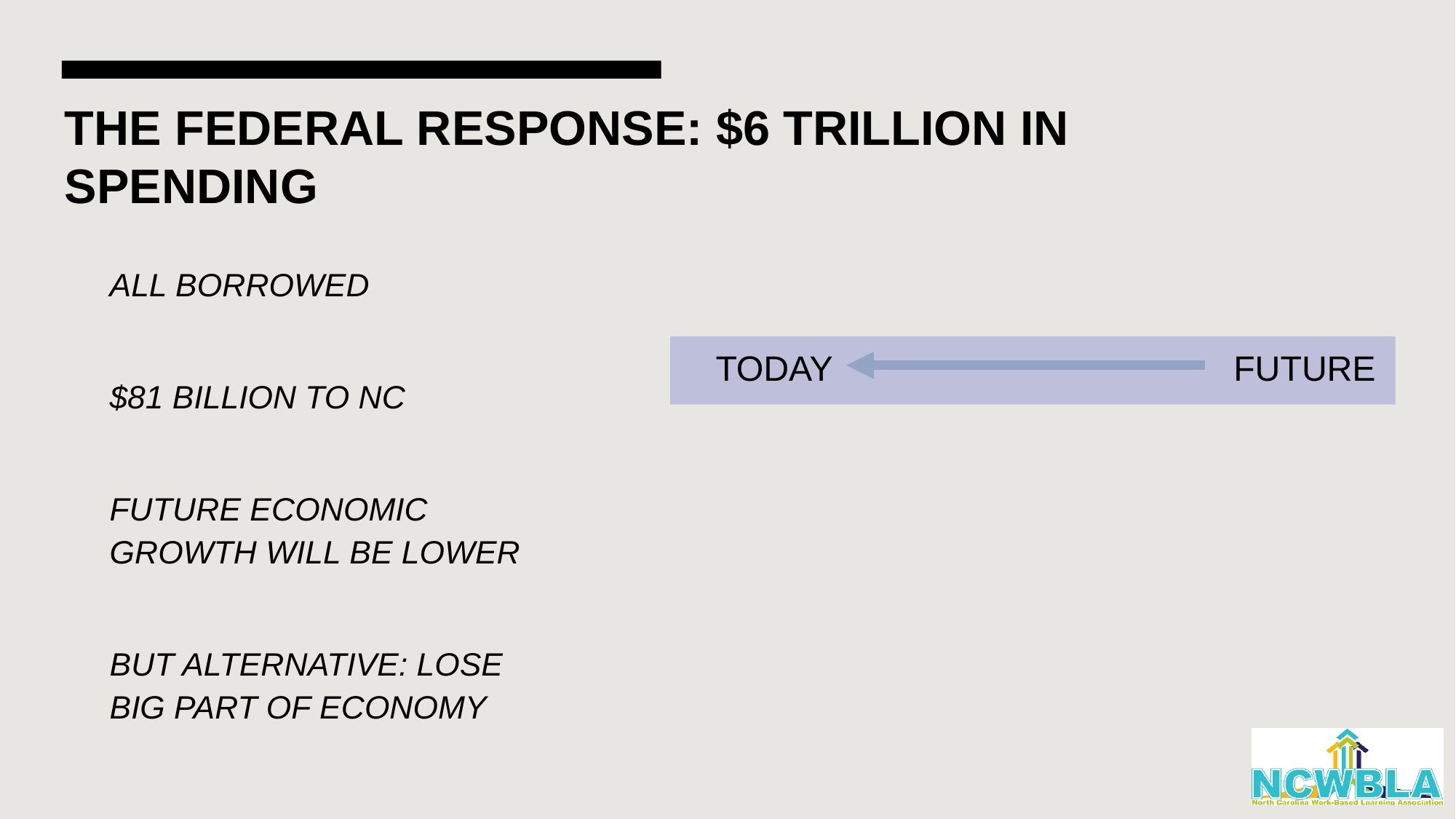

# THE FEDERAL RESPONSE: $6 TRILLION IN SPENDING
ALL BORROWED

$81 BILLION TO NC

FUTURE ECONOMIC GROWTH WILL BE LOWER

BUT ALTERNATIVE: LOSE BIG PART OF ECONOMY
     TODAY                                         FUTURE